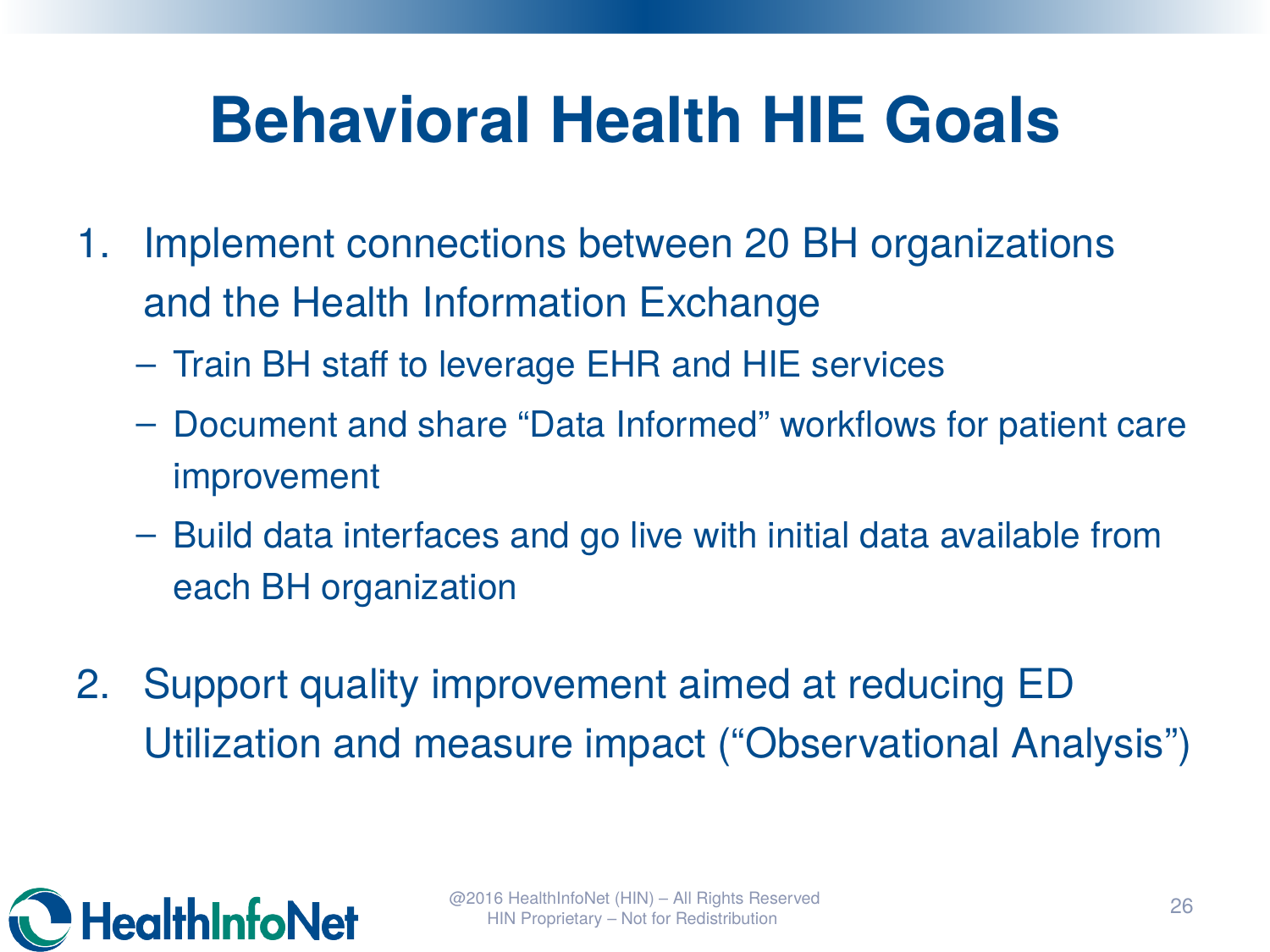

# Behavioral Health HIE Goals
Implement connections between 20 BH organizations and the Health Information Exchange
Train BH staff to leverage EHR and HIE services
Document and share “Data Informed” workflows for patient care improvement
Build data interfaces and go live with initial data available from each BH organization

Support quality improvement aimed at reducing ED Utilization and measure impact (“Observational Analysis”)
@2016 HealthInfoNet (HIN) – All Rights Reserved HIN Proprietary – Not for Redistribution
26